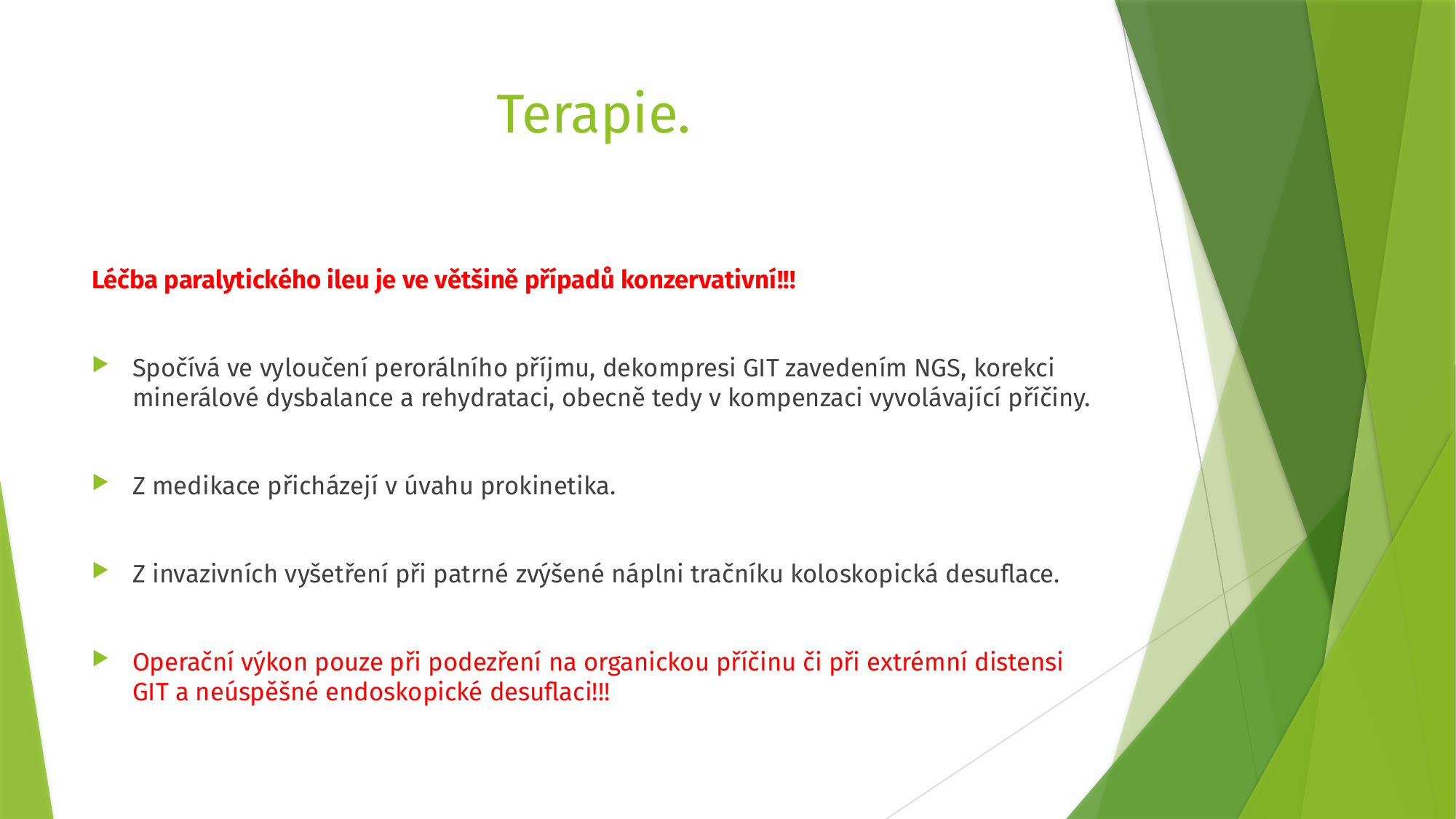

# Terapie.
Léčba paralytického ileu je ve většině případů konzervativní!!!

Spočívá ve vyloučení perorálního příjmu, dekompresi GIT zavedením NGS, korekci minerálové dysbalance a rehydrataci, obecně tedy v kompenzaci vyvolávající příčiny.

Z medikace přicházejí v úvahu prokinetika.

Z invazivních vyšetření při patrné zvýšené náplni tračníku koloskopická desuflace.

Operační výkon pouze při podezření na organickou příčinu či při extrémní distensi GIT a neúspěšné endoskopické desuflaci!!!